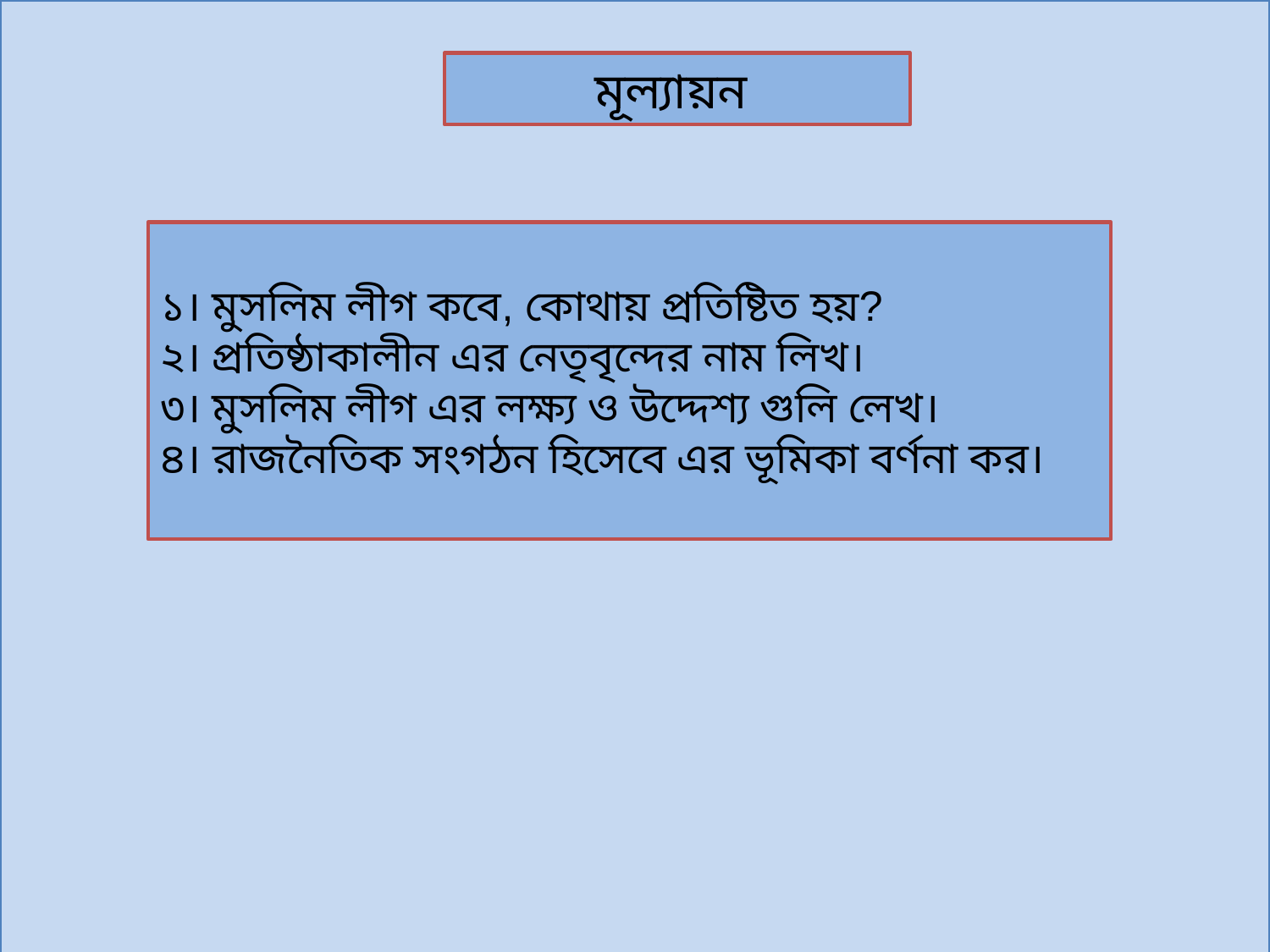

মূল্যায়ন

১। মুসলিম লীগ কবে, কোথায় প্রতিষ্টিত হয়?
২। প্রতিষ্ঠাকালীন এর নেতৃবৃন্দের নাম লিখ।
৩। মুসলিম লীগ এর লক্ষ্য ও উদ্দেশ্য গুলি লেখ।
৪। রাজনৈতিক সংগঠন হিসেবে এর ভূমিকা বর্ণনা কর।